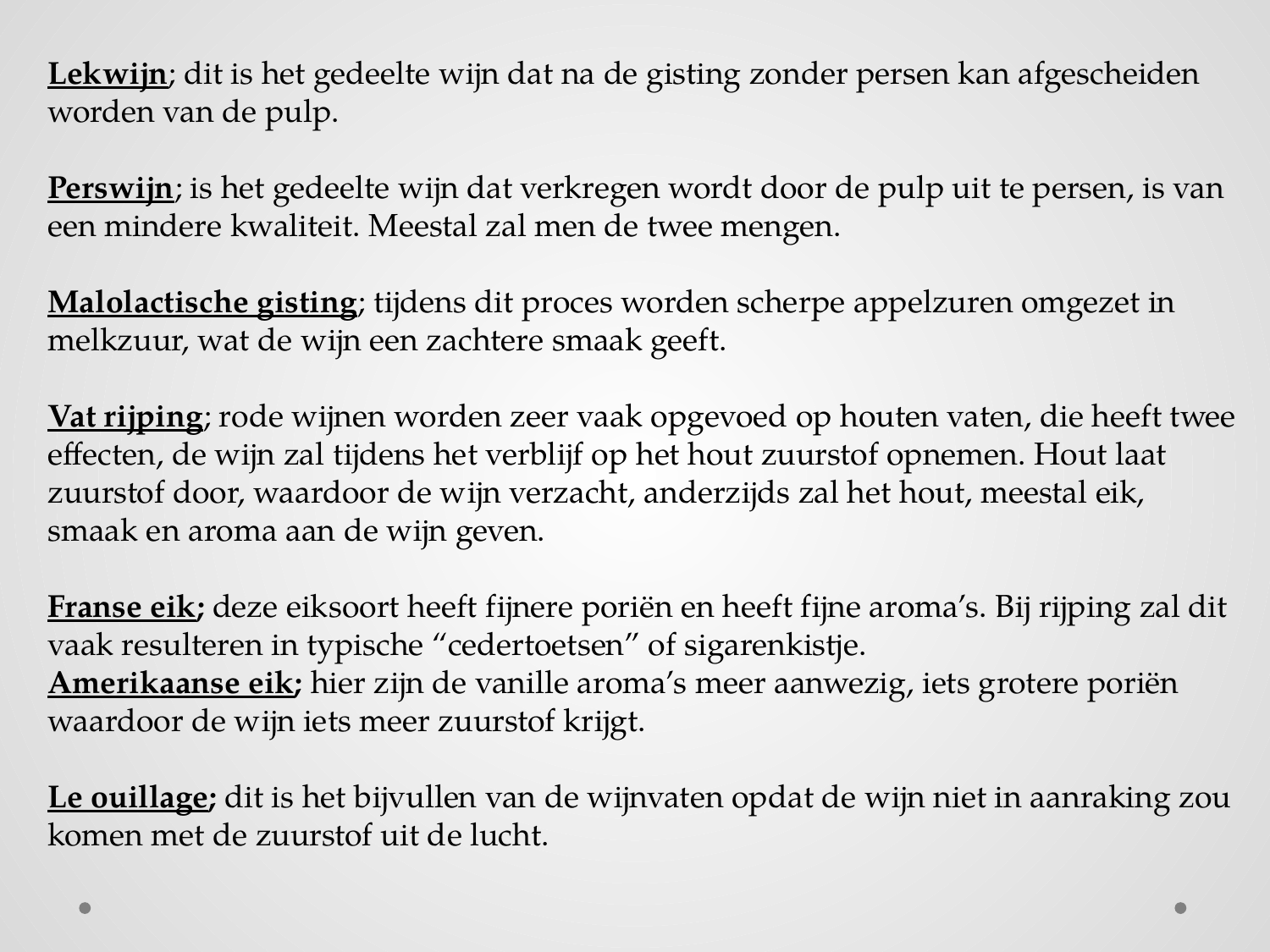

# Lekwijn; dit is het gedeelte wijn dat na de gisting zonder persen kan afgescheiden worden van de pulp. Perswijn; is het gedeelte wijn dat verkregen wordt door de pulp uit te persen, is van een mindere kwaliteit. Meestal zal men de twee mengen. Malolactische gisting; tijdens dit proces worden scherpe appelzuren omgezet in melkzuur, wat de wijn een zachtere smaak geeft. Vat rijping; rode wijnen worden zeer vaak opgevoed op houten vaten, die heeft twee effecten, de wijn zal tijdens het verblijf op het hout zuurstof opnemen. Hout laat zuurstof door, waardoor de wijn verzacht, anderzijds zal het hout, meestal eik, smaak en aroma aan de wijn geven. Franse eik; deze eiksoort heeft fijnere poriën en heeft fijne aroma’s. Bij rijping zal dit vaak resulteren in typische “cedertoetsen” of sigarenkistje. Amerikaanse eik; hier zijn de vanille aroma’s meer aanwezig, iets grotere poriën waardoor de wijn iets meer zuurstof krijgt. Le ouillage; dit is het bijvullen van de wijnvaten opdat de wijn niet in aanraking zou komen met de zuurstof uit de lucht.